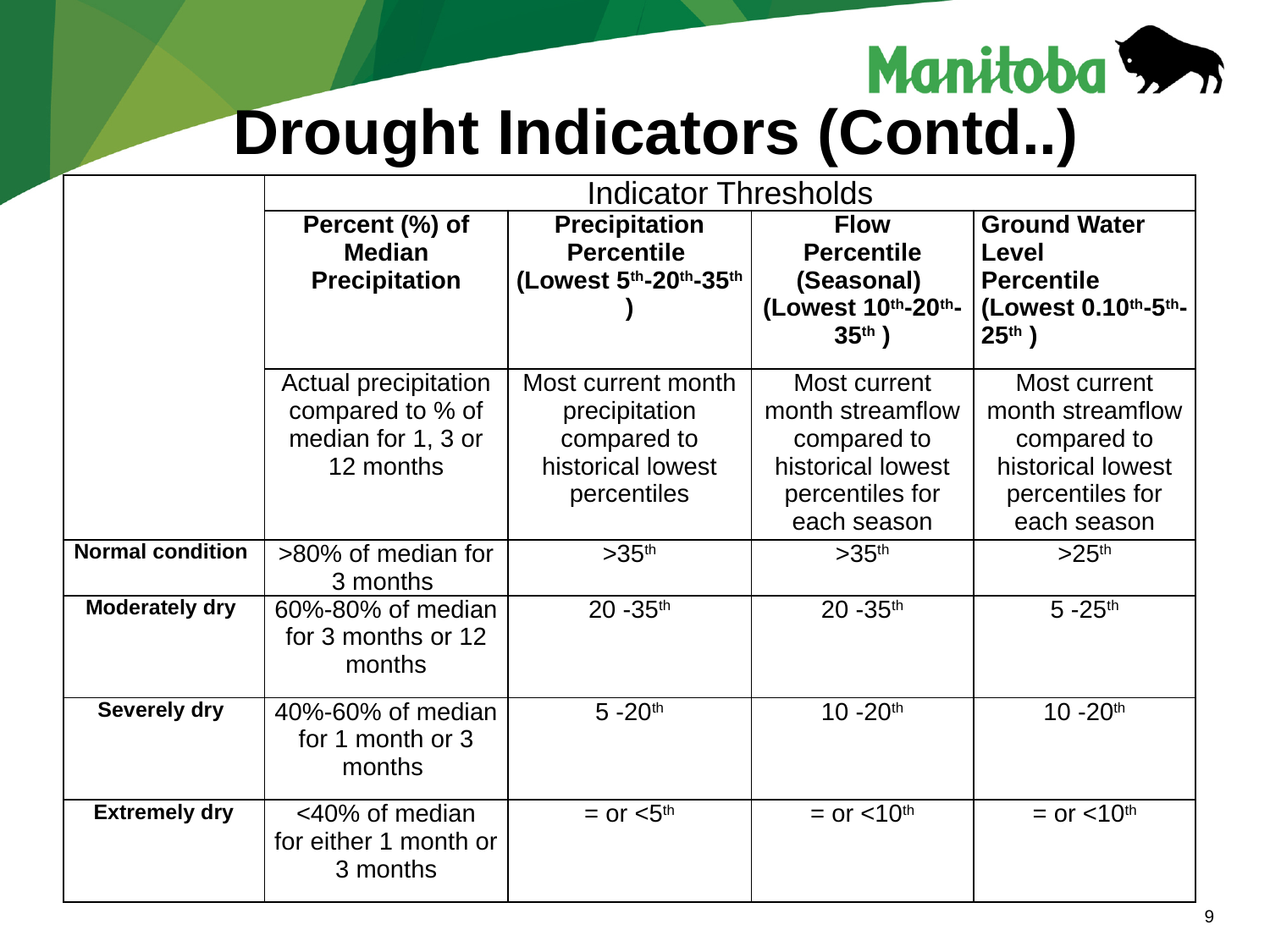

Drought Indicators (Contd..)

|  | Indicator Thresholds |  |  |  |
| --- | --- | --- | --- | --- |
|  | Percent (%) of Median Precipitation | Precipitation Percentile (Lowest 5th-20th-35th ) | Flow Percentile (Seasonal) (Lowest 10th-20th-35th ) | Ground Water Level Percentile (Lowest 0.10th-5th-25th ) |
|  | Actual precipitation compared to % of median for 1, 3 or 12 months | Most current month precipitation compared to historical lowest percentiles | Most current month streamflow compared to historical lowest percentiles for each season | Most current month streamflow compared to historical lowest percentiles for each season |
| Normal condition | >80% of median for 3 months | >35th | >35th | >25th |
| Moderately dry | 60%-80% of median for 3 months or 12 months | 20 -35th | 20 -35th | 5 -25th |
| Severely dry | 40%-60% of median for 1 month or 3 months | 5 -20th | 10 -20th | 10 -20th |
| Extremely dry | <40% of median for either 1 month or 3 months | = or <5th | = or <10th | = or <10th |
9